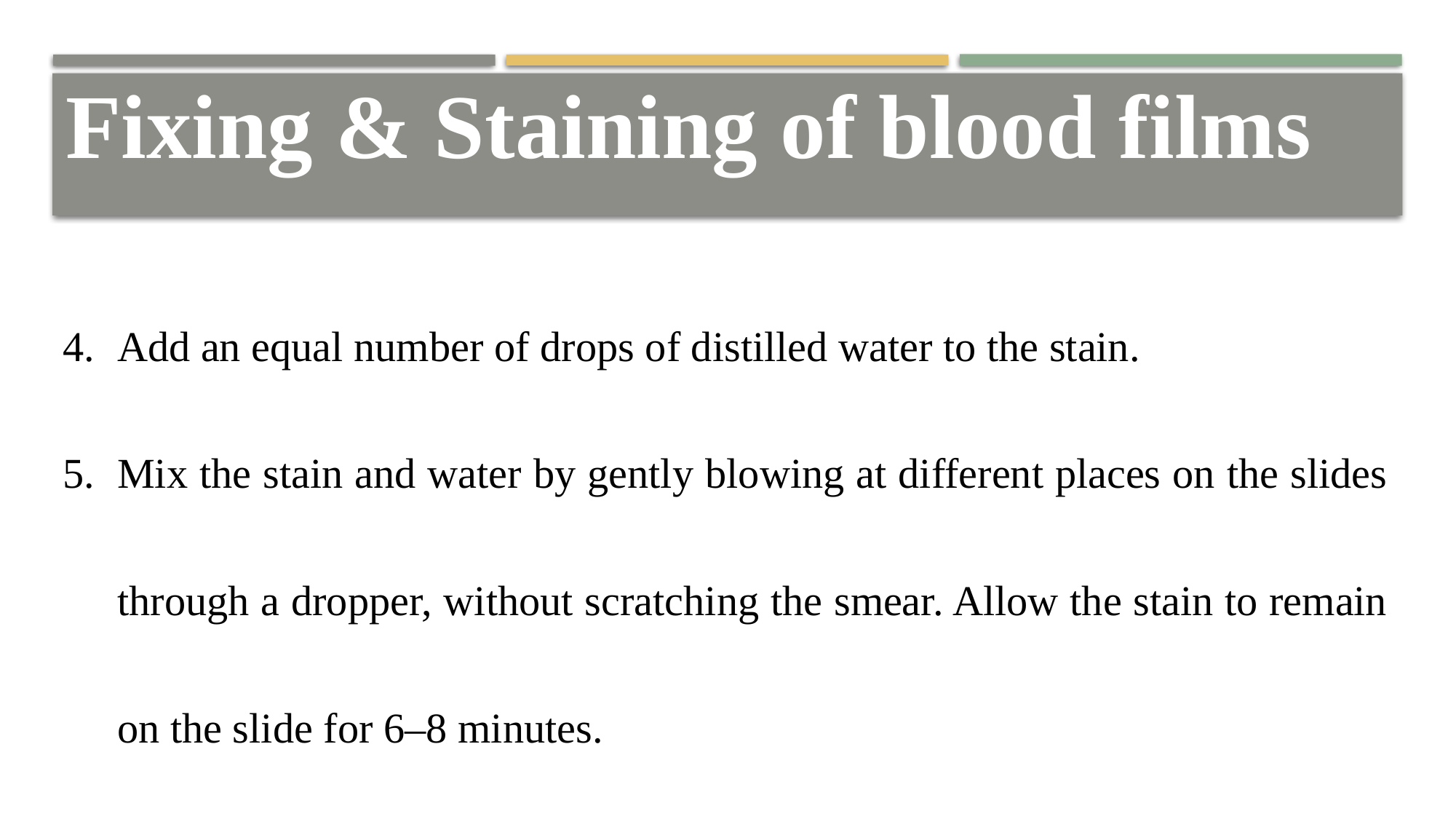

Fixing & Staining of blood films
Add an equal number of drops of distilled water to the stain.
Mix the stain and water by gently blowing at different places on the slides through a dropper, without scratching the smear. Allow the stain to remain on the slide for 6–8 minutes.